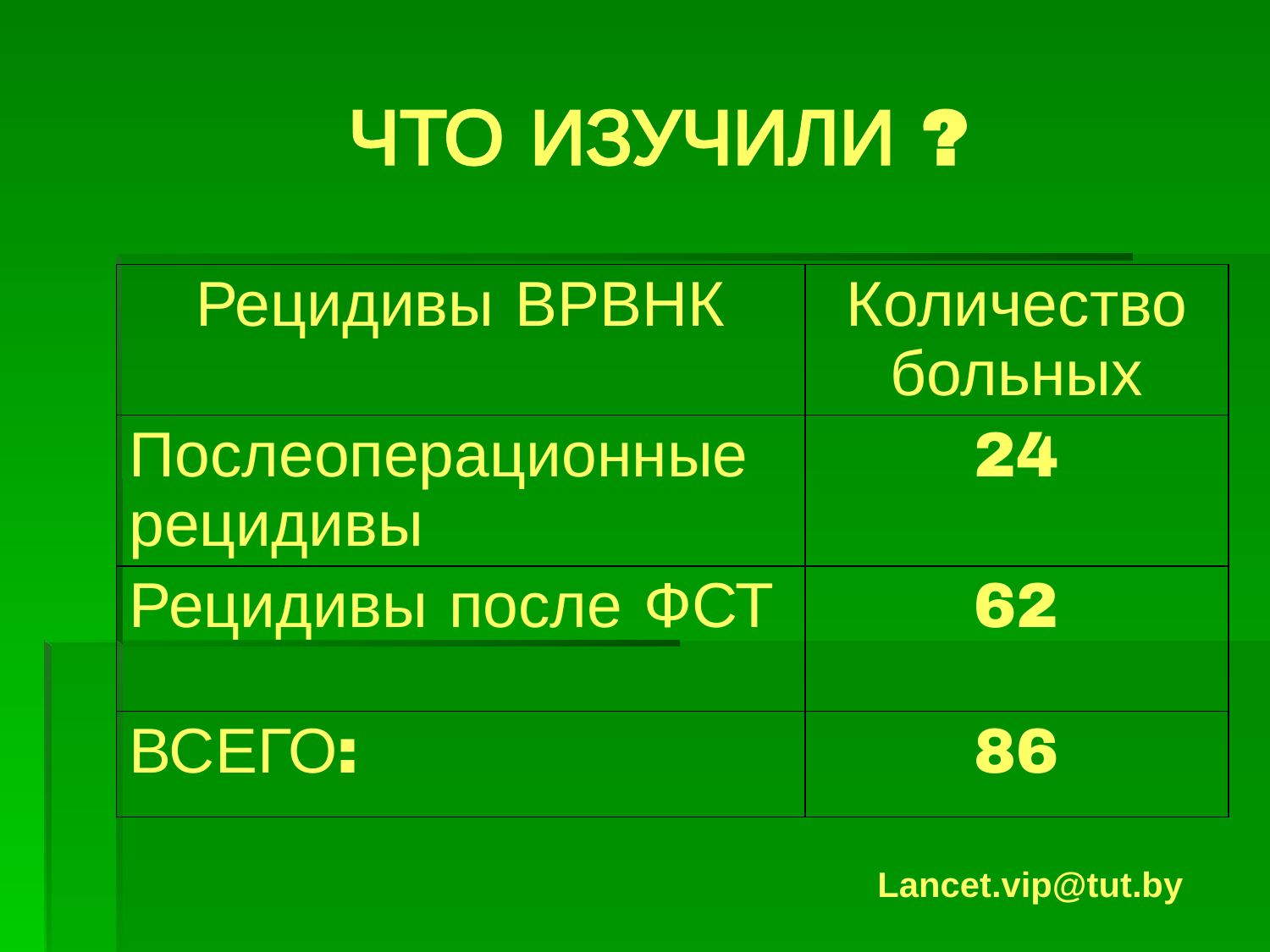

# ЧТО ИЗУЧИЛИ ?
| Рецидивы ВРВНК | Количество больных |
| --- | --- |
| Послеоперационные рецидивы | 24 |
| Рецидивы после ФСТ | 62 |
| ВСЕГО: | 86 |
Lancet.vip@tut.by